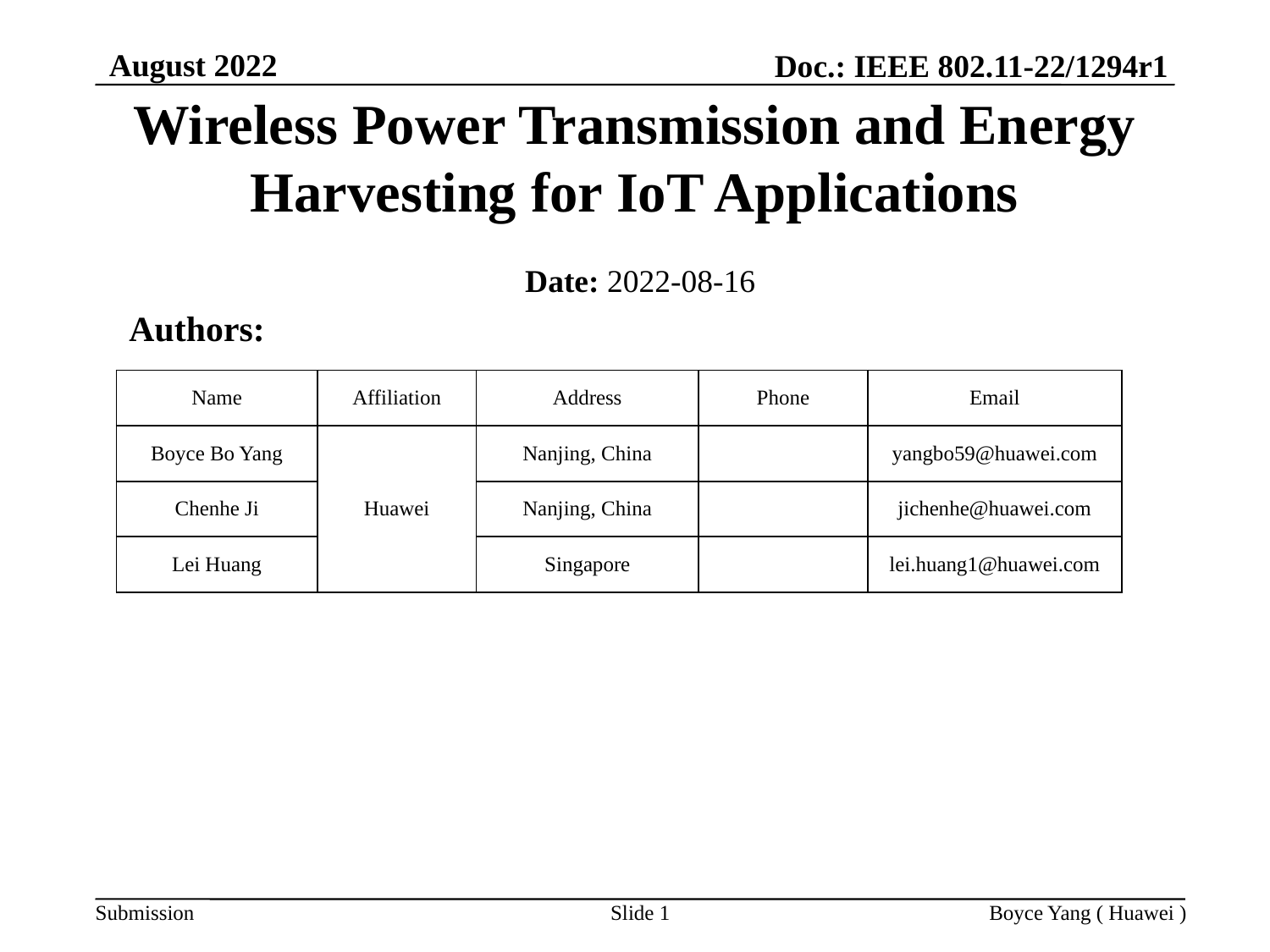

August 2022
Doc.: IEEE 802.11-22/1294r1
# Wireless Power Transmission and Energy Harvesting for IoT Applications
Date: 2022-08-16
Authors:
| Name | Affiliation | Address | Phone | Email |
| --- | --- | --- | --- | --- |
| Boyce Bo Yang | Huawei | Nanjing, China |  | yangbo59@huawei.com |
| Chenhe Ji |  | Nanjing, China |  | jichenhe@huawei.com |
| Lei Huang |  | Singapore |  | lei.huang1@huawei.com |
Slide 1
Boyce Yang ( Huawei )